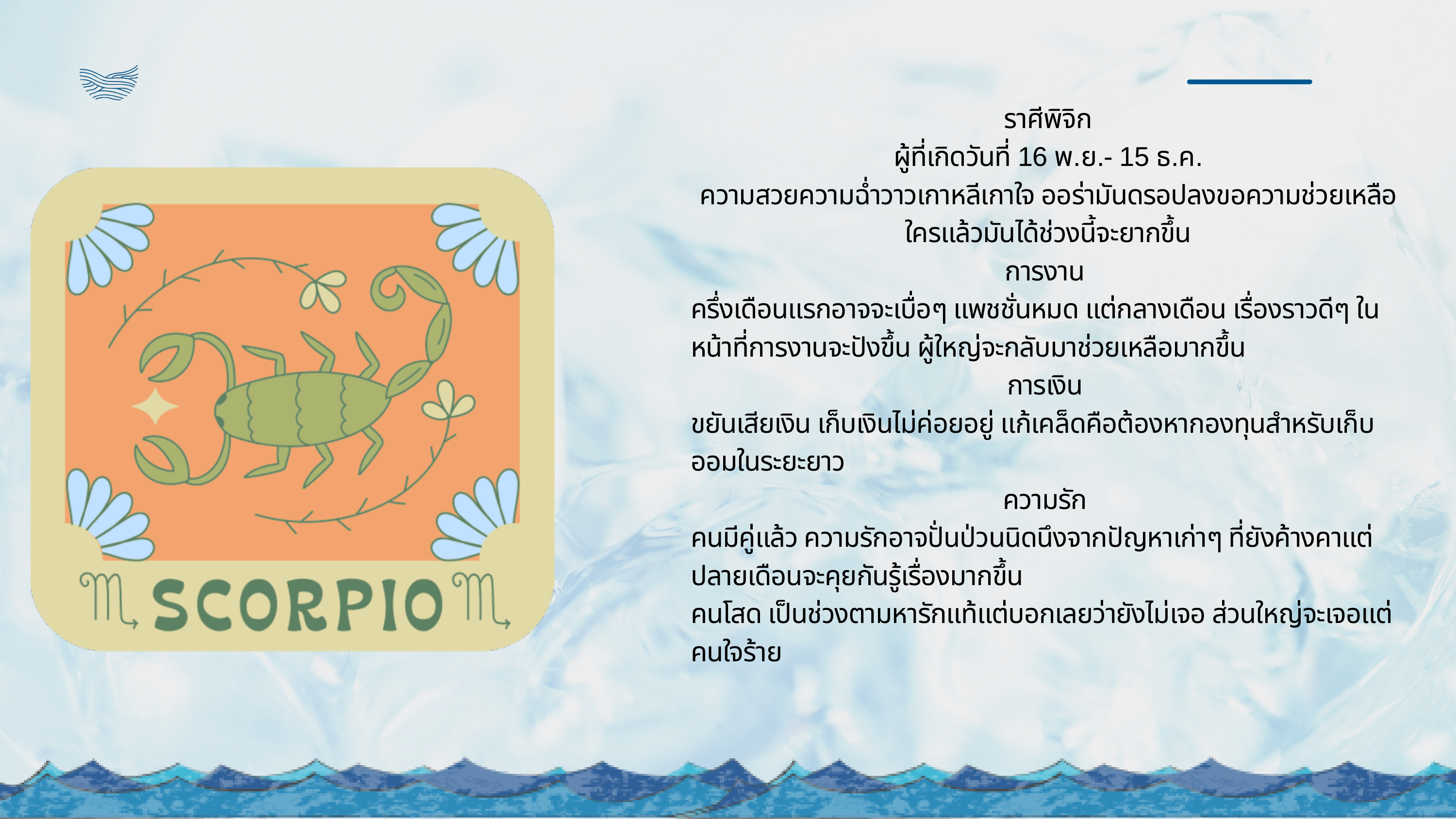

ราศีพิจิก
ผู้ที่เกิดวันที่ 16 พ.ย.- 15 ธ.ค.
ความสวยความฉ่ำวาวเกาหลีเกาใจ ออร่ามันดรอปลงขอความช่วยเหลือใครแล้วมันได้ช่วงนี้จะยากขึ้น
การงาน
ครึ่งเดือนแรกอาจจะเบื่อๆ แพชชั่นหมด แต่กลางเดือน เรื่องราวดีๆ ในหน้าที่การงานจะปังขึ้น ผู้ใหญ่จะกลับมาช่วยเหลือมากขึ้น
การเงิน
ขยันเสียเงิน เก็บเงินไม่ค่อยอยู่ แก้เคล็ดคือต้องหากองทุนสำหรับเก็บออมในระยะยาว
ความรัก
คนมีคู่แล้ว ความรักอาจปั่นป่วนนิดนึงจากปัญหาเก่าๆ ที่ยังค้างคาแต่ปลายเดือนจะคุยกันรู้เรื่องมากขึ้น
คนโสด เป็นช่วงตามหารักแท้แต่บอกเลยว่ายังไม่เจอ ส่วนใหญ่จะเจอแต่คนใจร้าย